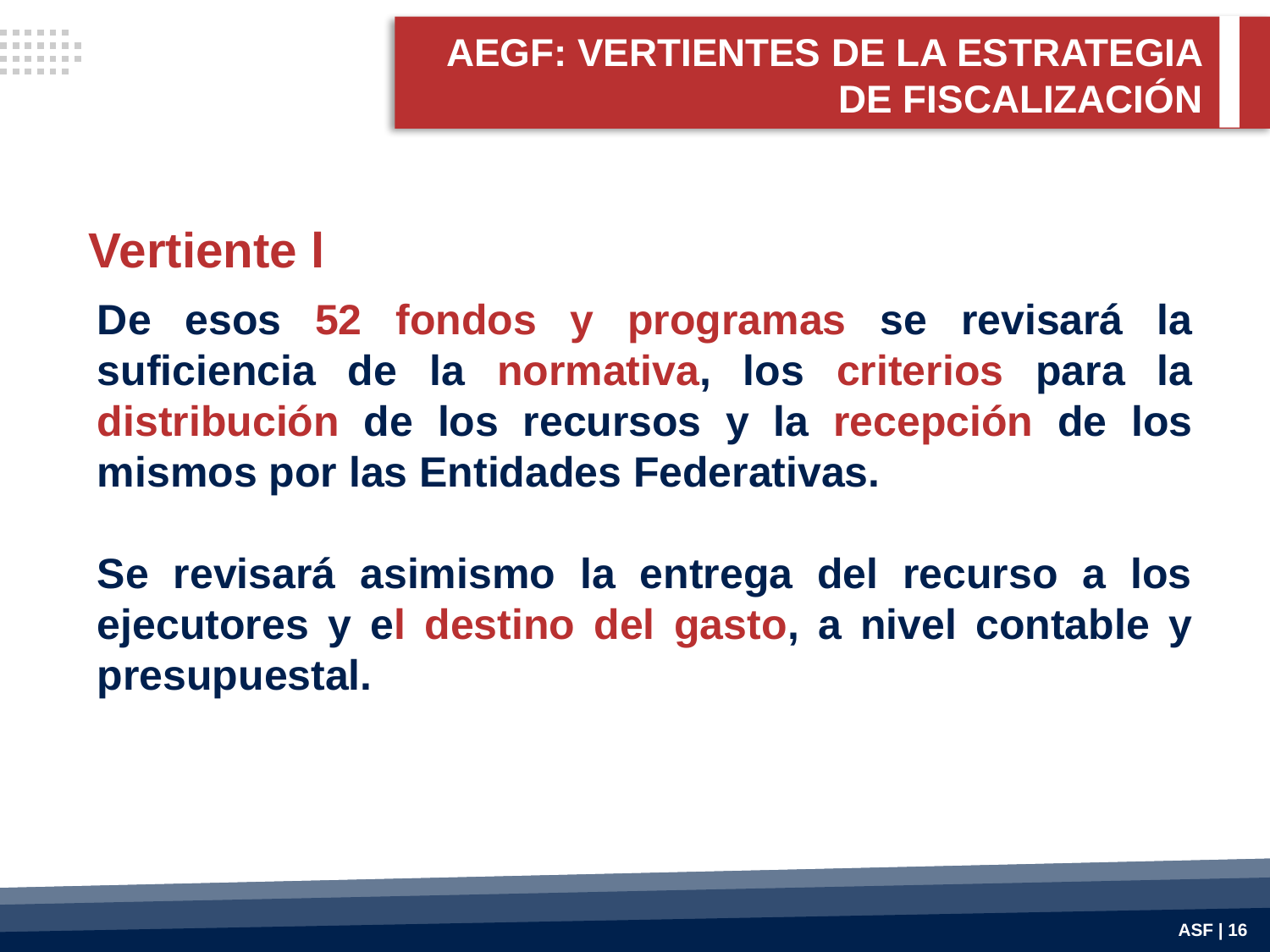

AEGF: VERTIENTES DE LA ESTRATEGIA DE FISCALIZACIÓN
Vertiente l
De esos 52 fondos y programas se revisará la suficiencia de la normativa, los criterios para la distribución de los recursos y la recepción de los mismos por las Entidades Federativas.

Se revisará asimismo la entrega del recurso a los ejecutores y el destino del gasto, a nivel contable y presupuestal.
ASF | 16